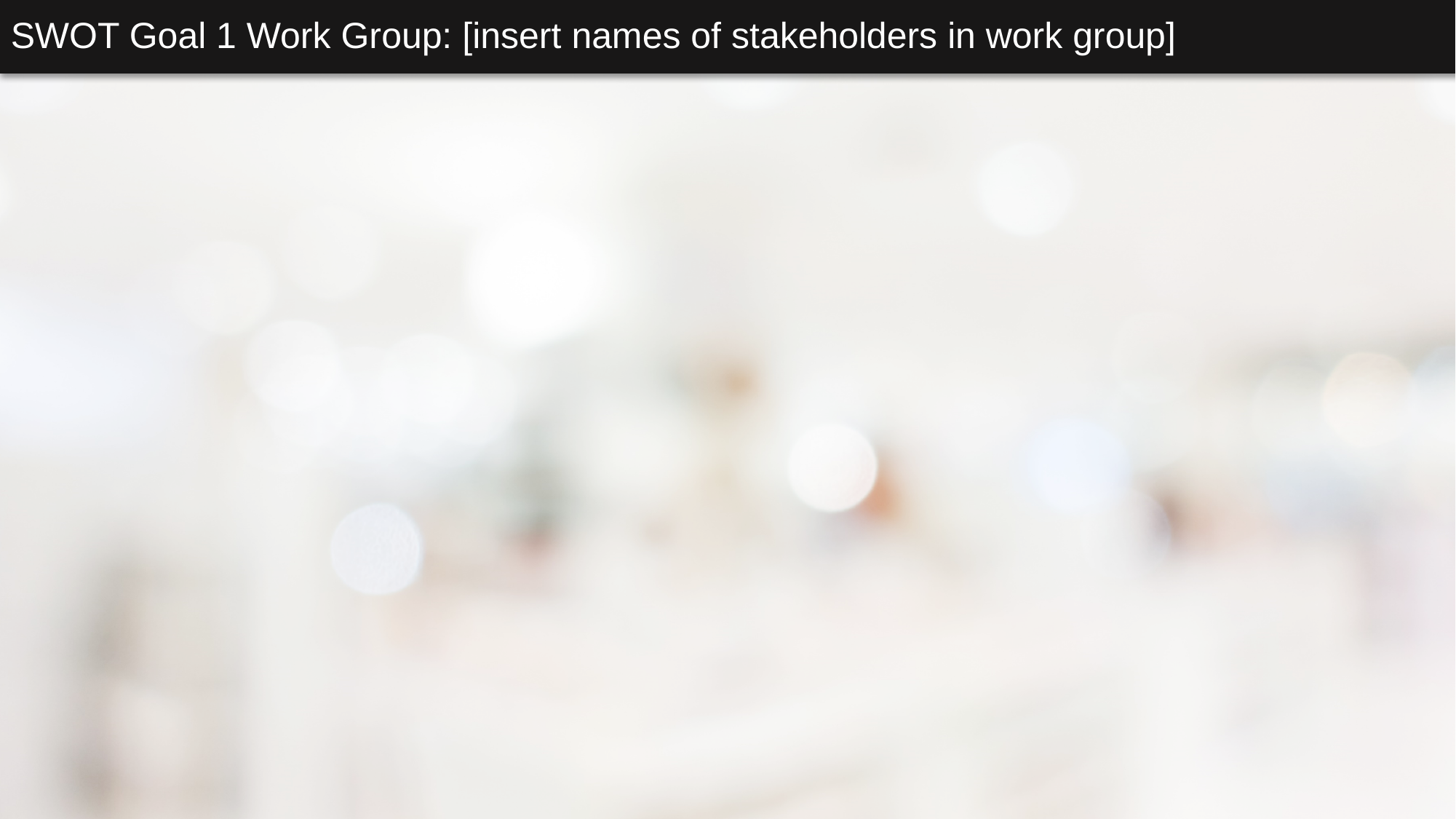

SWOT Goal 1 Work Group: [insert names of stakeholders in work group]